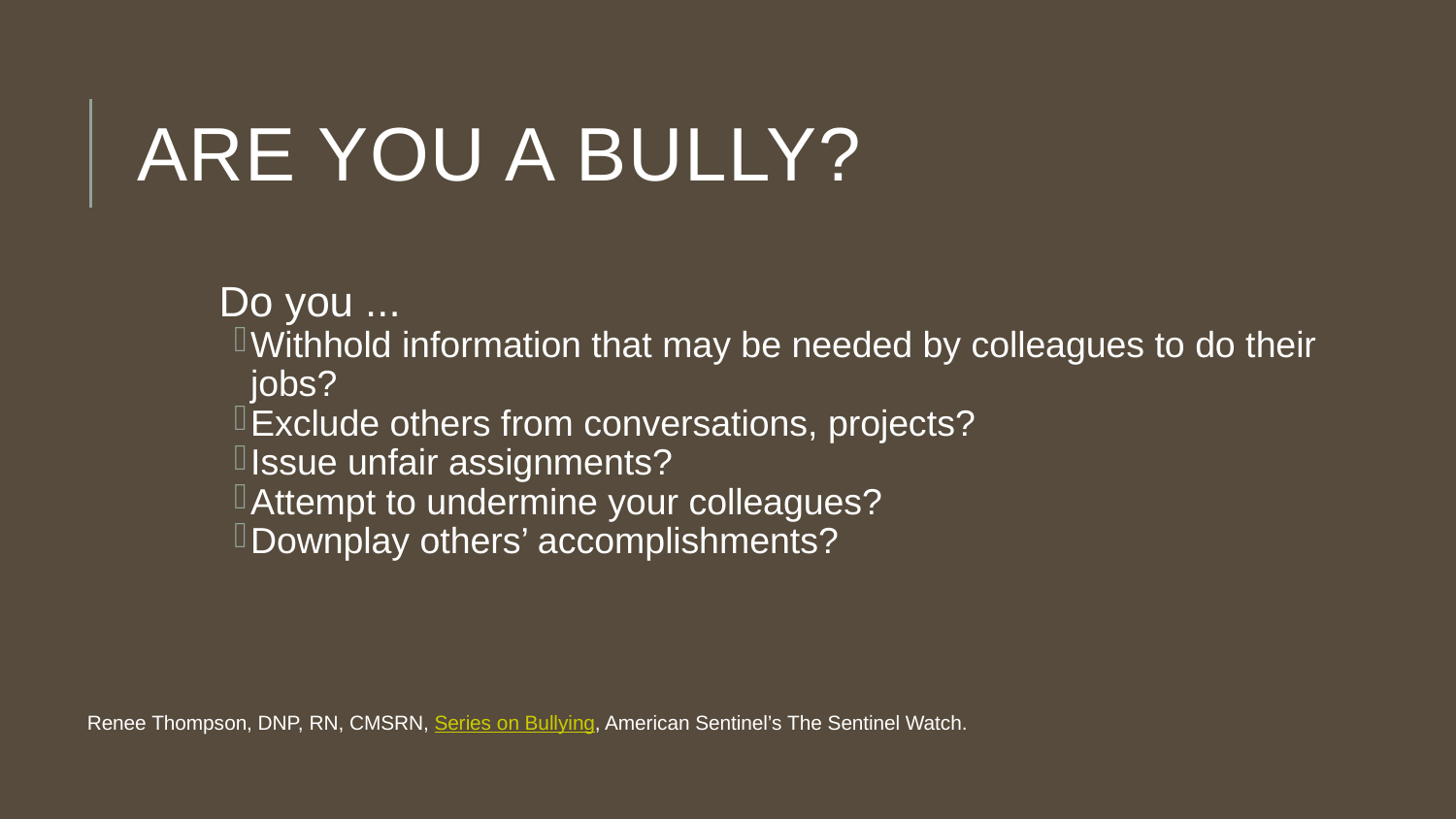

# Are You a Bully?
Do you ...
Withhold information that may be needed by colleagues to do their jobs?
Exclude others from conversations, projects?
Issue unfair assignments?
Attempt to undermine your colleagues?
Downplay others’ accomplishments?
Renee Thompson, DNP, RN, CMSRN, Series on Bullying, American Sentinel’s The Sentinel Watch.